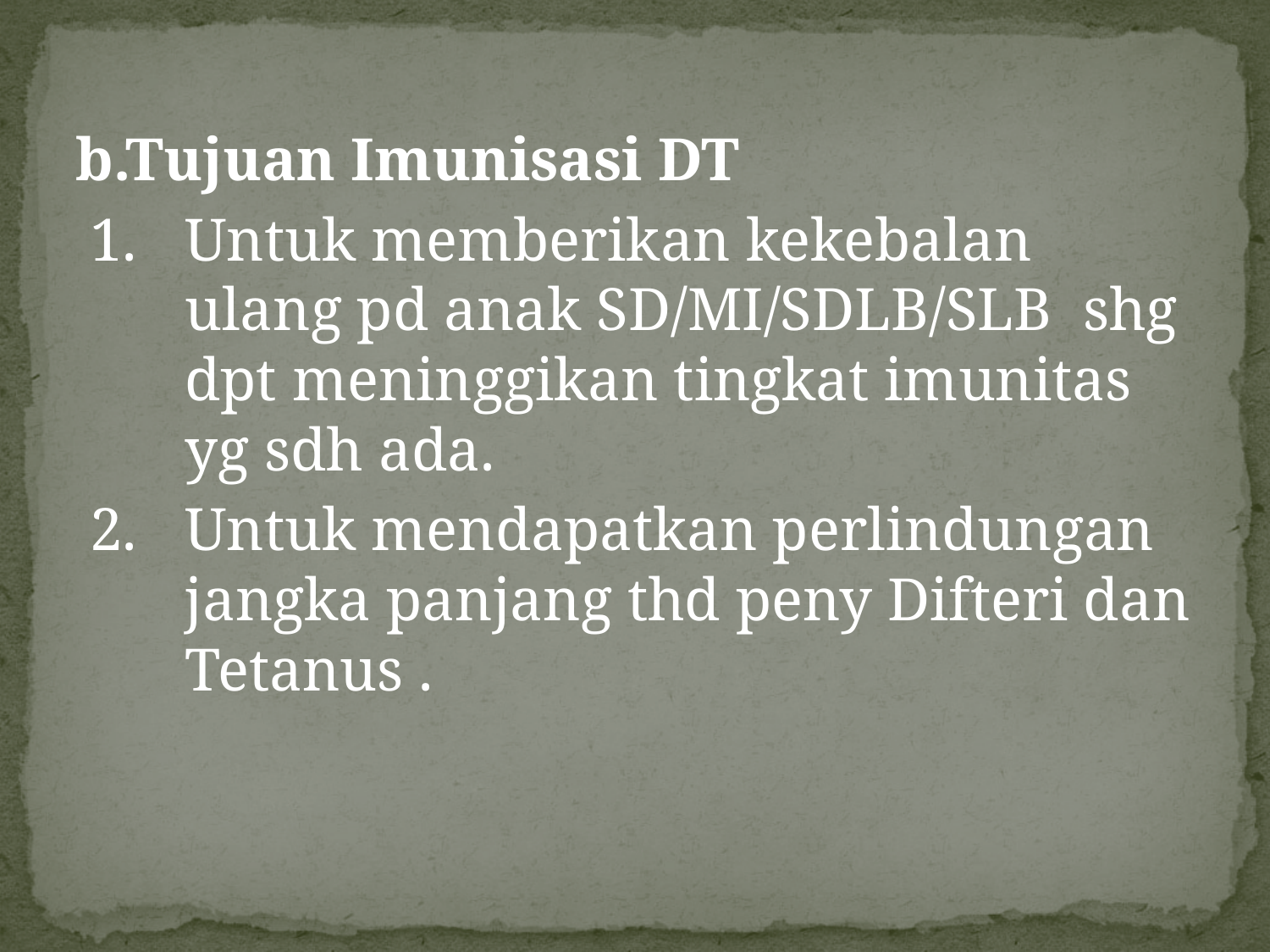

b.Tujuan Imunisasi DT
Untuk memberikan kekebalan ulang pd anak SD/MI/SDLB/SLB  shg dpt meninggikan tingkat imunitas yg sdh ada.
Untuk mendapatkan perlindungan jangka panjang thd peny Difteri dan Tetanus .